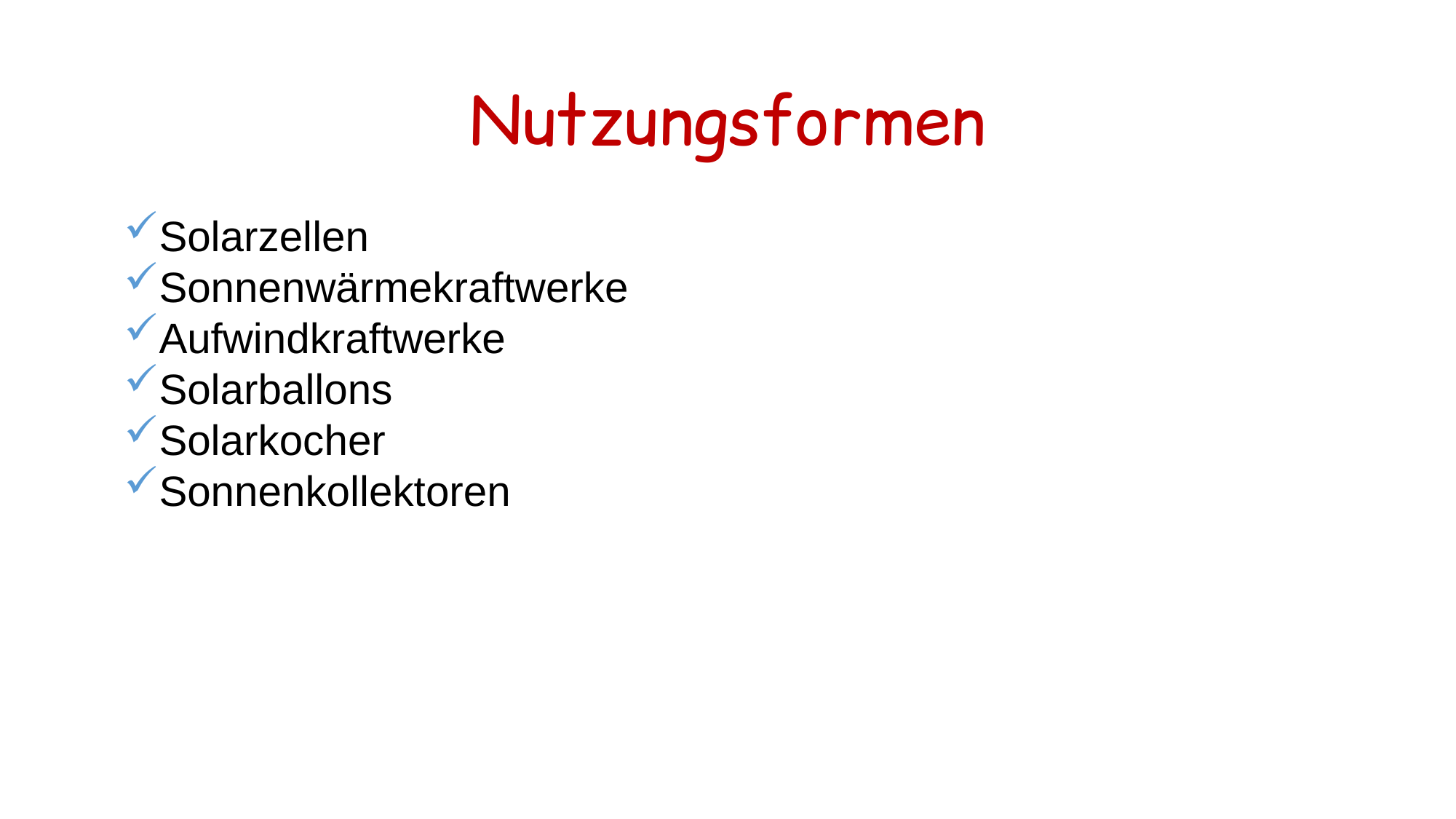

# Nutzungsformen
Solarzellen
Sonnenwärmekraftwerke
Aufwindkraftwerke
Solarballons
Solarkocher
Sonnenkollektoren